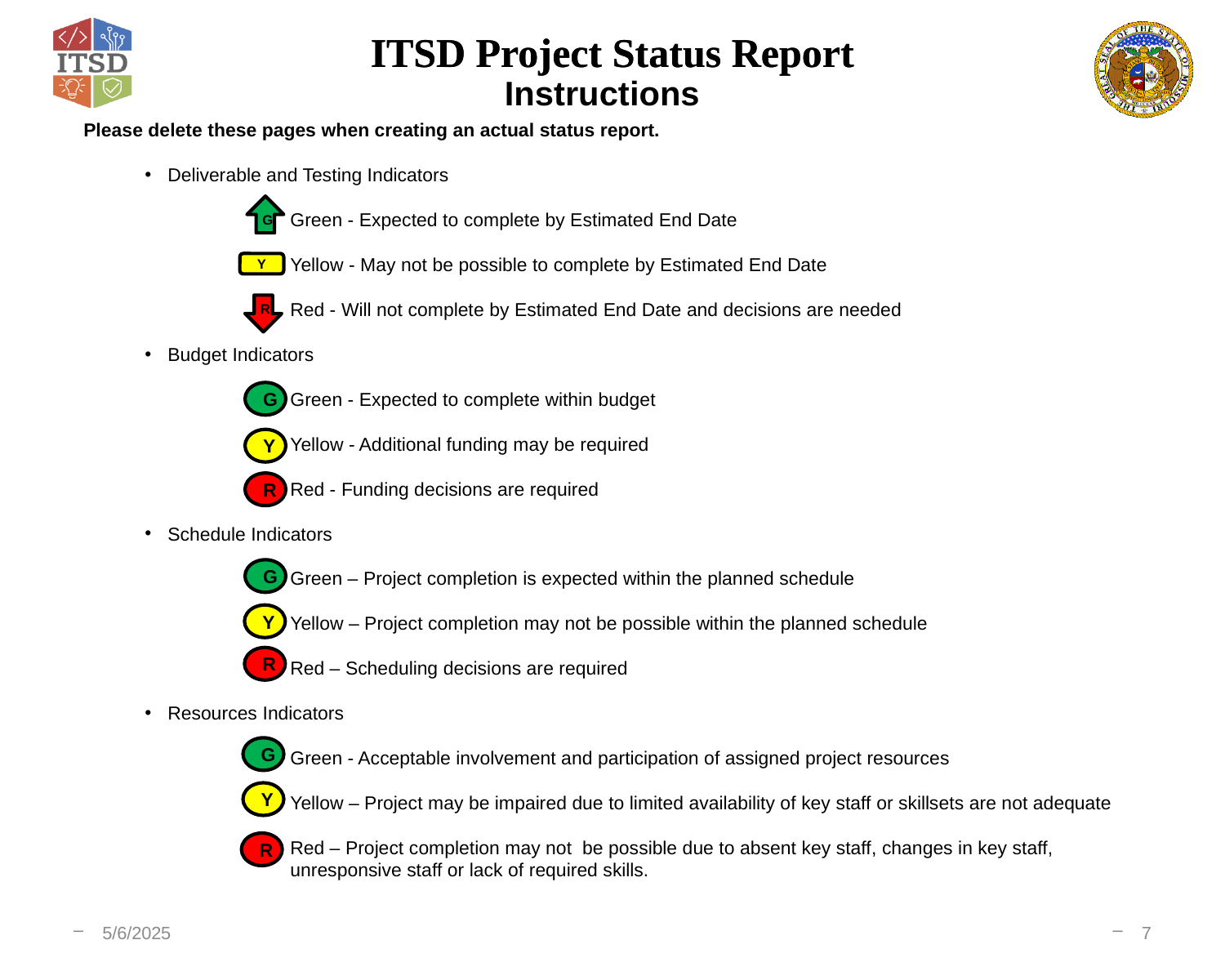

# Instructions
Please delete these pages when creating an actual status report.

Deliverable and Testing Indicators

Green - Expected to complete by Estimated End Date

Yellow - May not be possible to complete by Estimated End Date

Red - Will not complete by Estimated End Date and decisions are needed

Budget Indicators

Green - Expected to complete within budget

Yellow - Additional funding may be required

Red - Funding decisions are required

Schedule Indicators

Green – Project completion is expected within the planned schedule

Yellow – Project completion may not be possible within the planned schedule

Red – Scheduling decisions are required

Resources Indicators

Green - Acceptable involvement and participation of assigned project resources

Yellow – Project may be impaired due to limited availability of key staff or skillsets are not adequate

Red – Project completion may not  be possible due to absent key staff, changes in key staff, unresponsive staff or lack of required skills.
G
Y
R
G
Y
R
G
Y
R
G
Y
R
5/6/2025
7